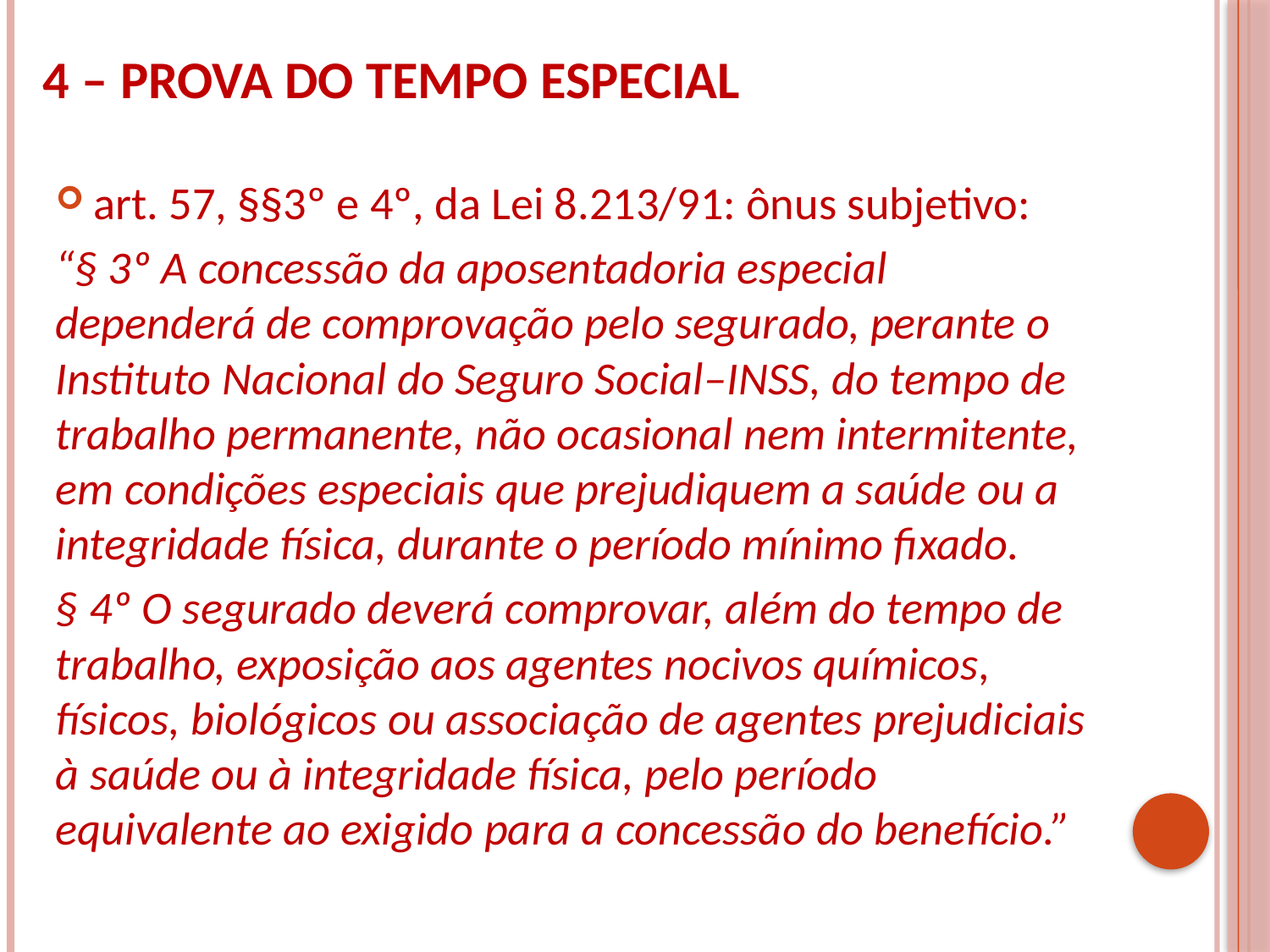

# 4 – PROVA DO TEMPO ESPECIAL
art. 57, §§3º e 4º, da Lei 8.213/91: ônus subjetivo:
“§ 3º A concessão da aposentadoria especial dependerá de comprovação pelo segurado, perante o Instituto Nacional do Seguro Social–INSS, do tempo de trabalho permanente, não ocasional nem intermitente, em condições especiais que prejudiquem a saúde ou a integridade física, durante o período mínimo fixado.
§ 4º O segurado deverá comprovar, além do tempo de trabalho, exposição aos agentes nocivos químicos, físicos, biológicos ou associação de agentes prejudiciais à saúde ou à integridade física, pelo período equivalente ao exigido para a concessão do benefício.”